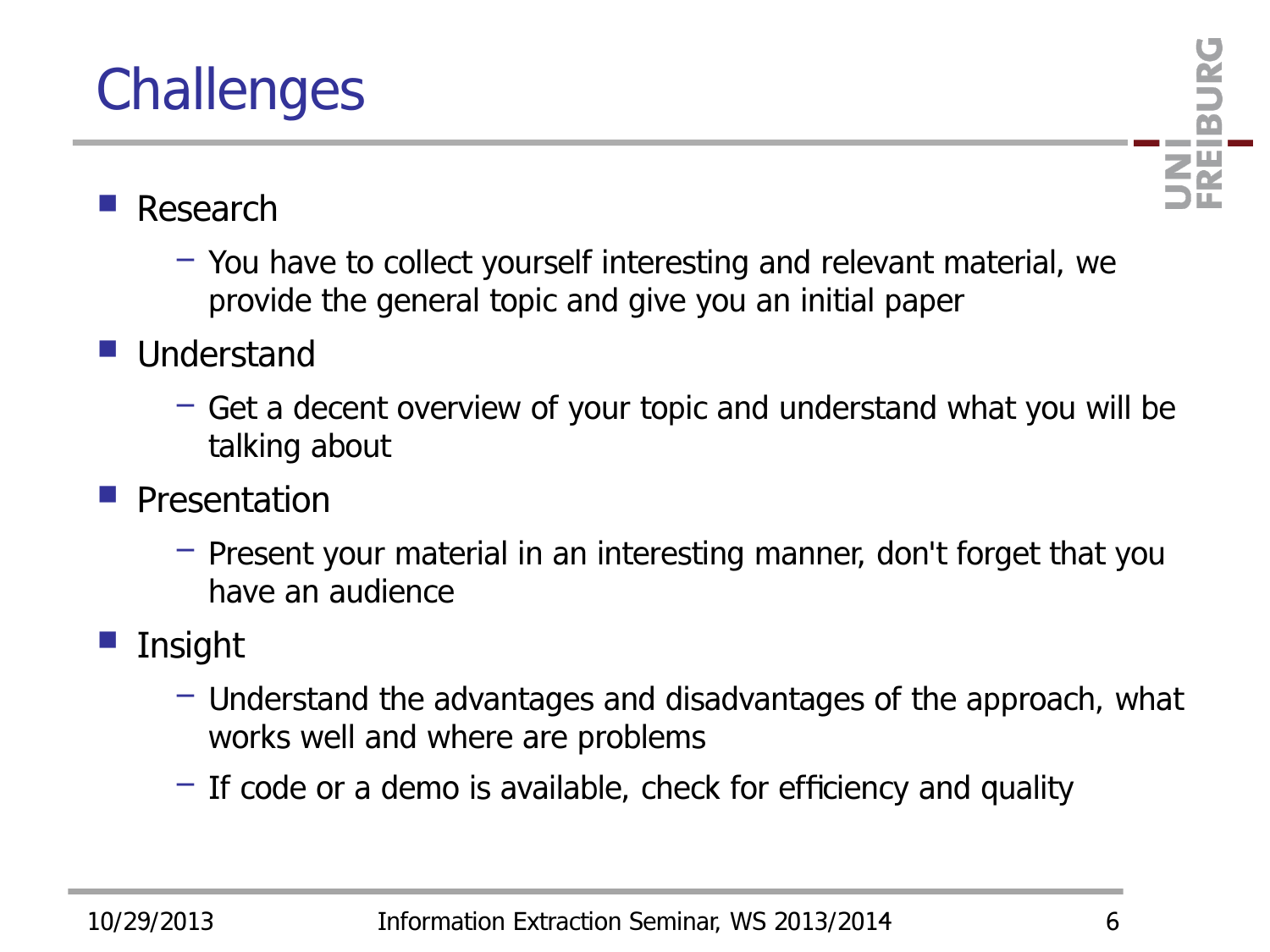

# Challenges
Research
You have to collect yourself interesting and relevant material, we provide the general topic and give you an initial paper
Understand
Get a decent overview of your topic and understand what you will be talking about
Presentation
Present your material in an interesting manner, don't forget that you have an audience
Insight
Understand the advantages and disadvantages of the approach, what works well and where are problems
If code or a demo is available, check for efficiency and quality
Information Extraction Seminar, WS 2013/2014
10/29/2013
6